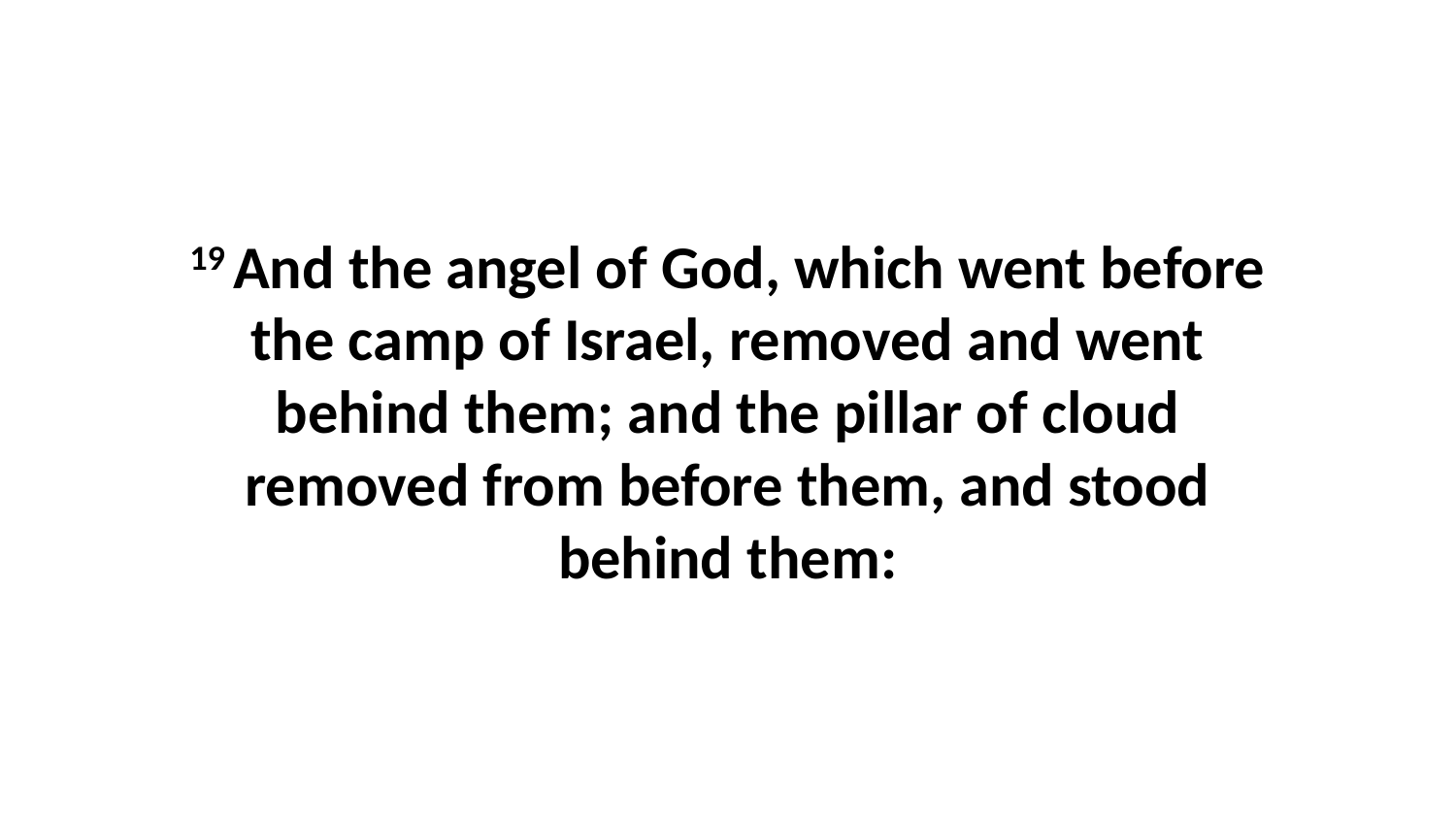

19 And the angel of God, which went before the camp of Israel, removed and went behind them; and the pillar of cloud removed from before them, and stood behind them: